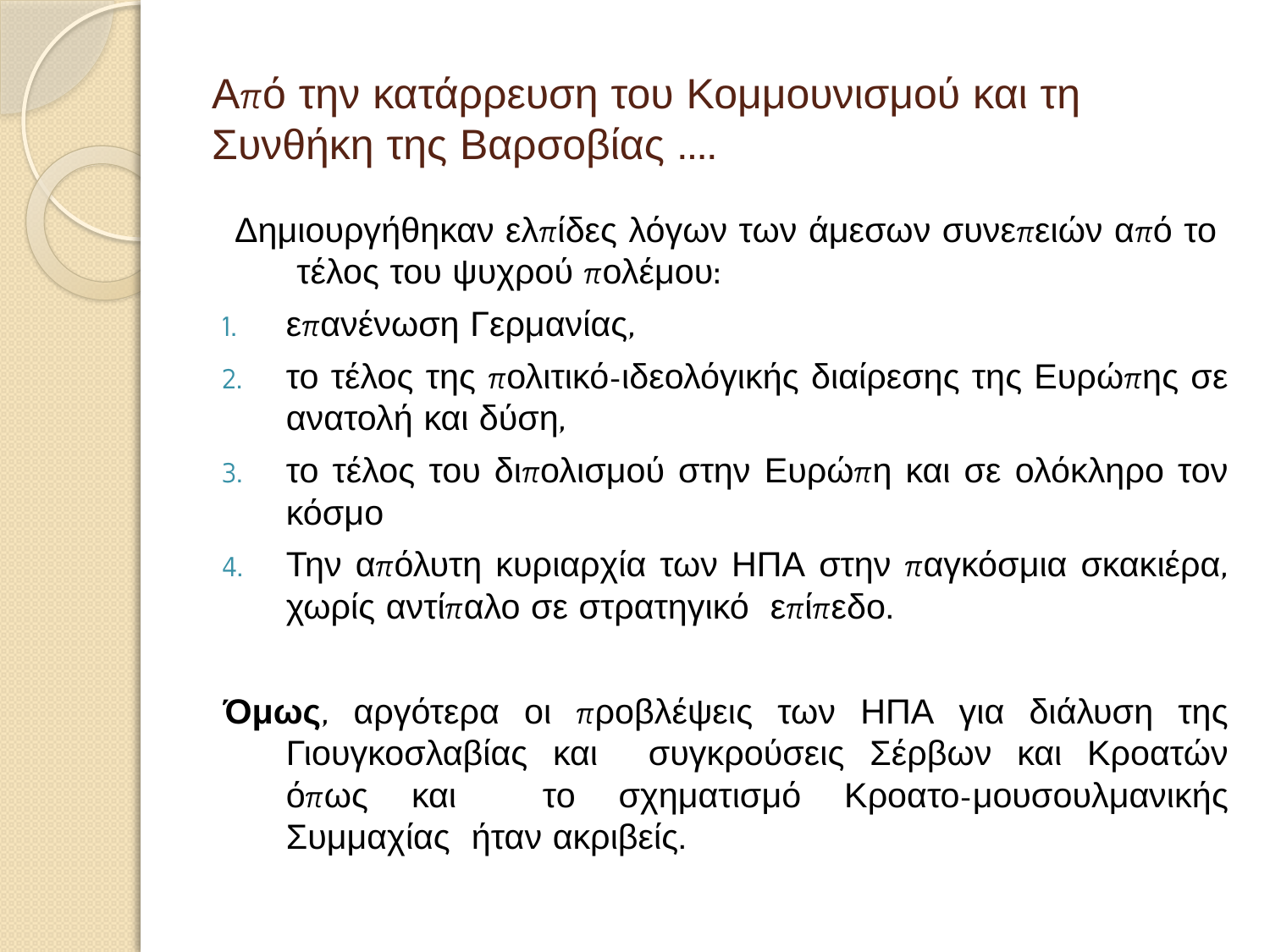

# Από την κατάρρευση του Κομμουνισμού και τη Συνθήκη της Βαρσοβίας ….
 Δημιουργήθηκαν ελπίδες λόγων των άμεσων συνεπειών από το   τέλος του ψυχρού πολέμου:
επανένωση Γερμανίας,
το τέλος της πολιτικό-ιδεολόγικής διαίρεσης της Ευρώπης σε ανατολή και δύση,
το τέλος του διπολισμού στην Ευρώπη και σε ολόκληρο τον κόσμο
Την απόλυτη κυριαρχία των ΗΠΑ στην παγκόσμια σκακιέρα, χωρίς αντίπαλο σε στρατηγικό  επίπεδο.

Όμως, αργότερα οι προβλέψεις των ΗΠΑ για διάλυση της Γιουγκοσλαβίας και  συγκρούσεις Σέρβων και Κροατών όπως και  το σχηματισμό Κροατο-μουσουλμανικής Συμμαχίας  ήταν ακριβείς.